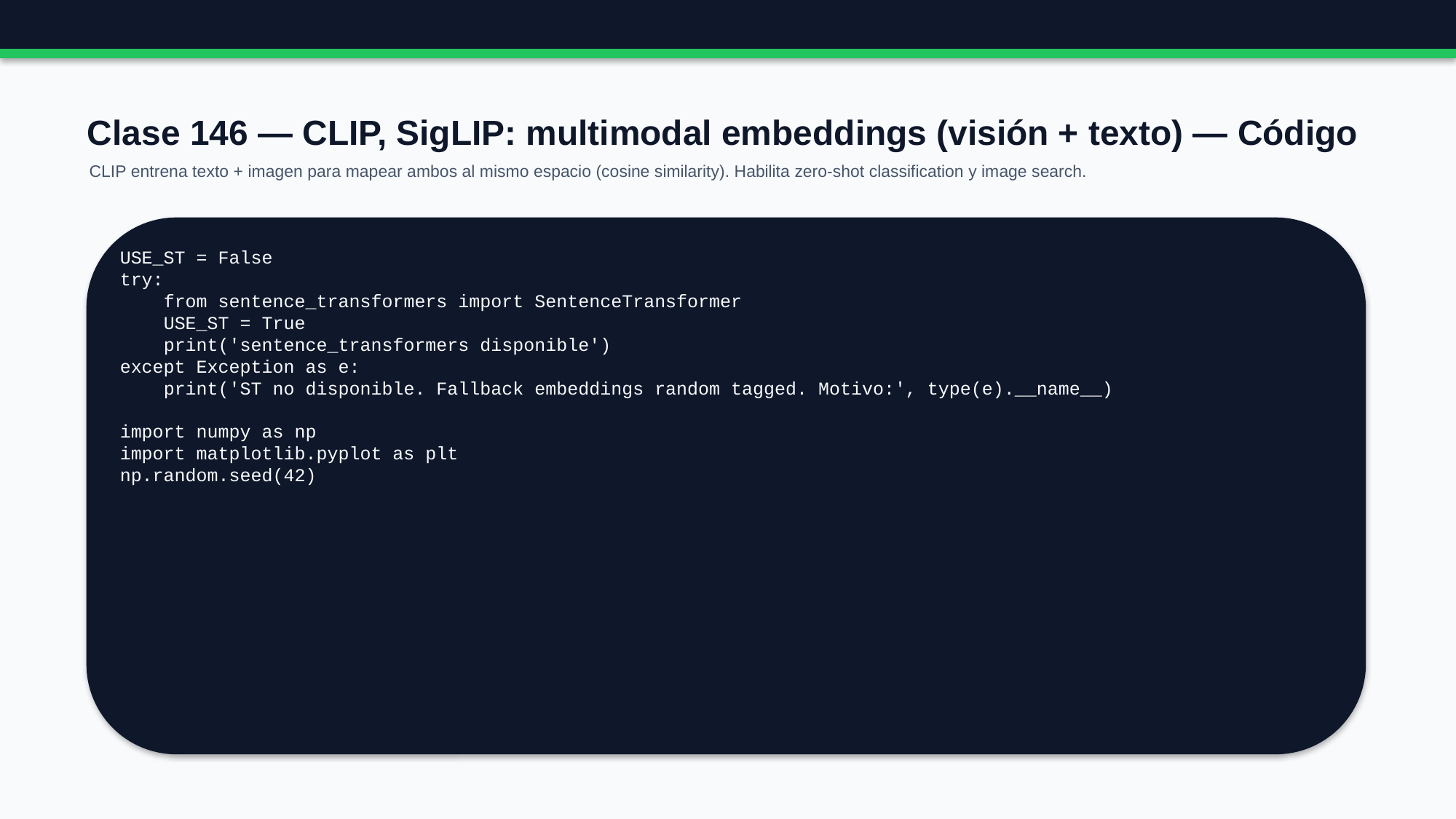

Clase 146 — CLIP, SigLIP: multimodal embeddings (visión + texto) — Código
CLIP entrena texto + imagen para mapear ambos al mismo espacio (cosine similarity). Habilita zero-shot classification y image search.

USE_ST = False
try:
    from sentence_transformers import SentenceTransformer
    USE_ST = True
    print('sentence_transformers disponible')
except Exception as e:
    print('ST no disponible. Fallback embeddings random tagged. Motivo:', type(e).__name__)

import numpy as np
import matplotlib.pyplot as plt
np.random.seed(42)